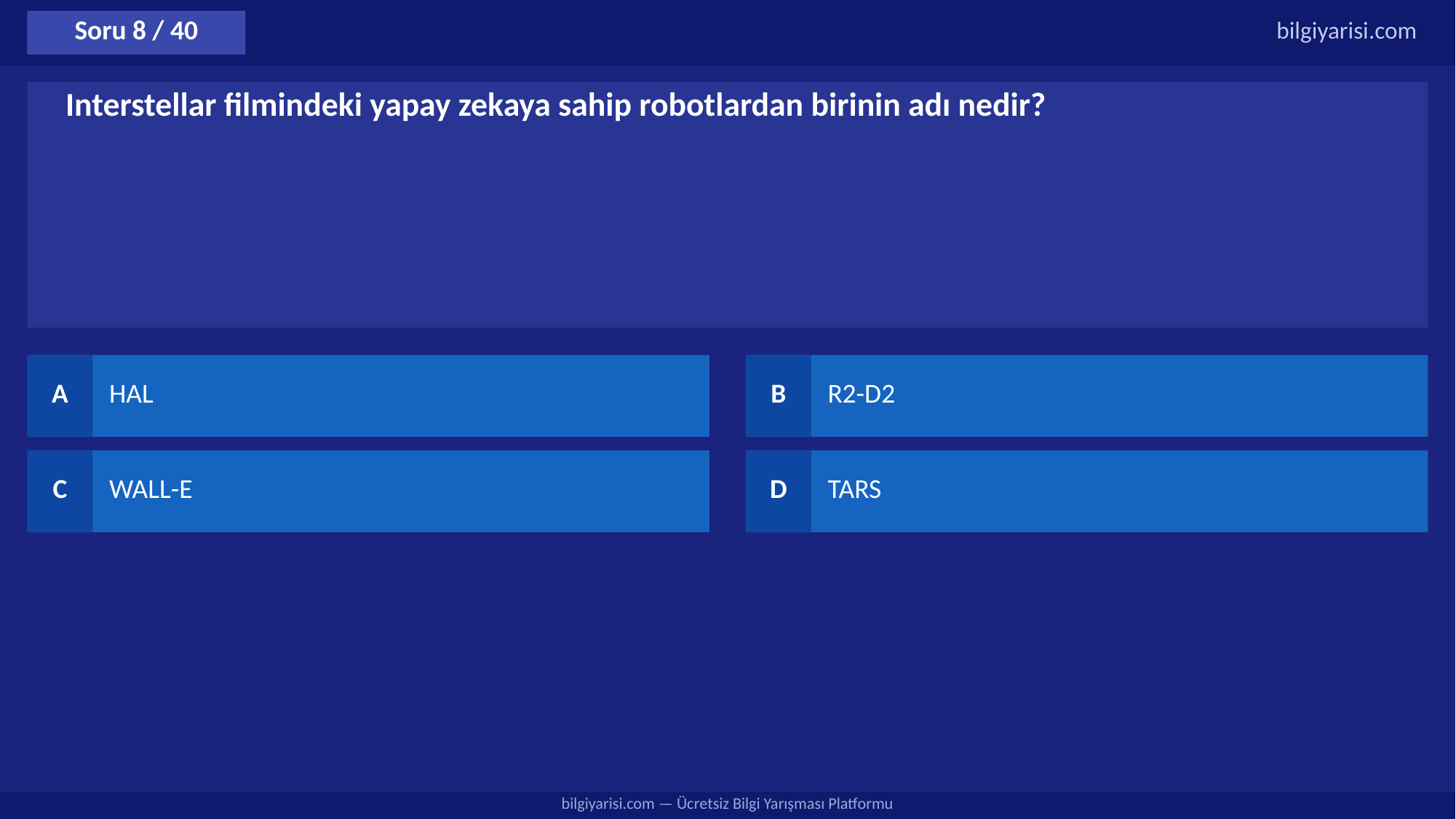

Soru 8 / 40
bilgiyarisi.com

Interstellar filmindeki yapay zekaya sahip robotlardan birinin adı nedir?

A
HAL

B
R2-D2

C
WALL-E

D
TARS
bilgiyarisi.com — Ücretsiz Bilgi Yarışması Platformu